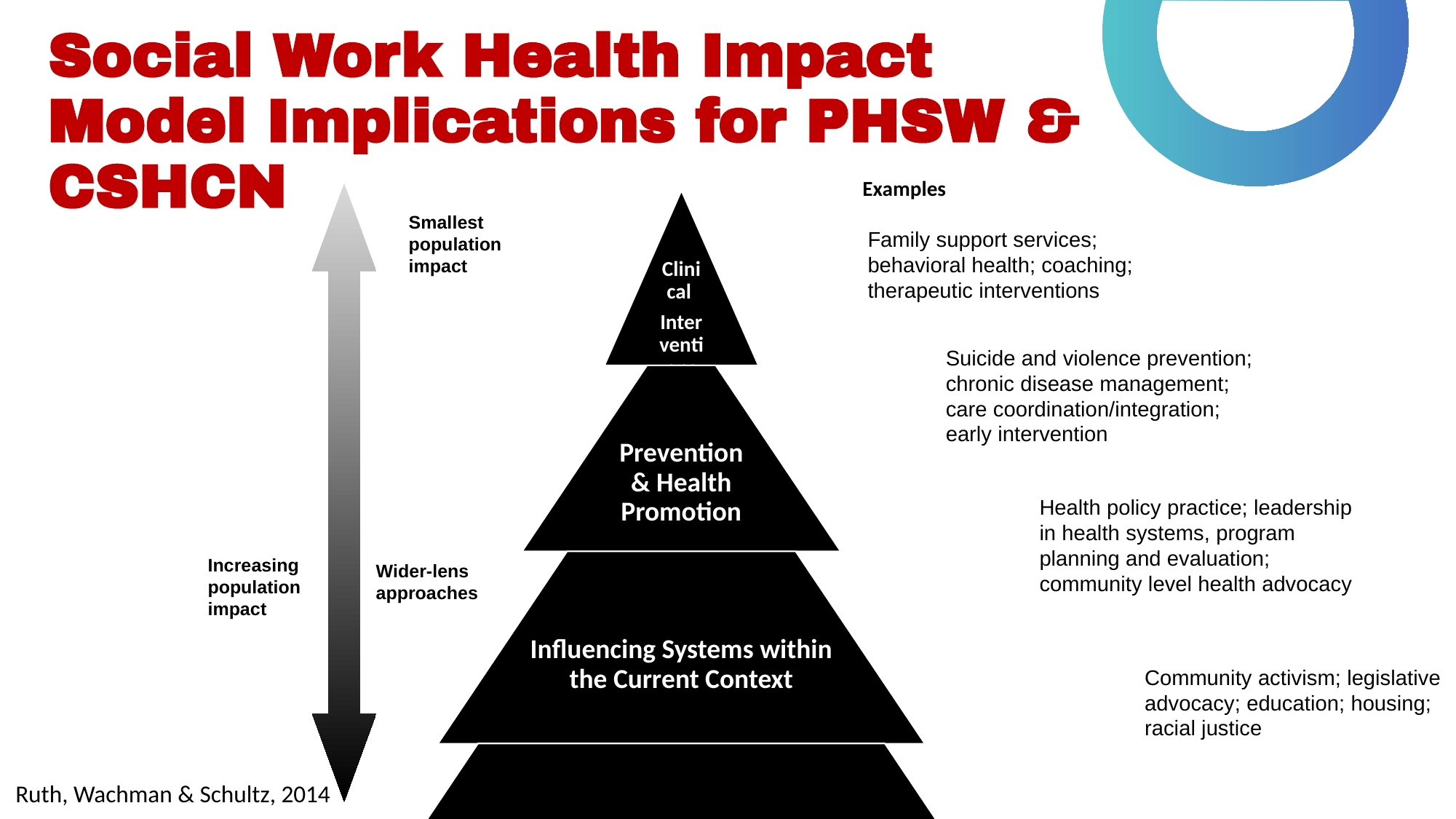

Social Work Health Impact Model Implications for PHSW & CSHCN
Examples

Clinical
Interventions
Prevention & Health Promotion
Influencing Systems within the Current Context
Addressing the Social Determinants of Health
Family support services; behavioral health; coaching; therapeutic interventions
Suicide and violence prevention; chronic disease management; care coordination/integration; early intervention
Health policy practice; leadership in health systems, program planning and evaluation; community level health advocacy
Increasing
population
impact
Wider-lens
approaches
Community activism; legislative advocacy; education; housing; racial justice

Smallest
population
impact
Ruth, Wachman & Schultz, 2014